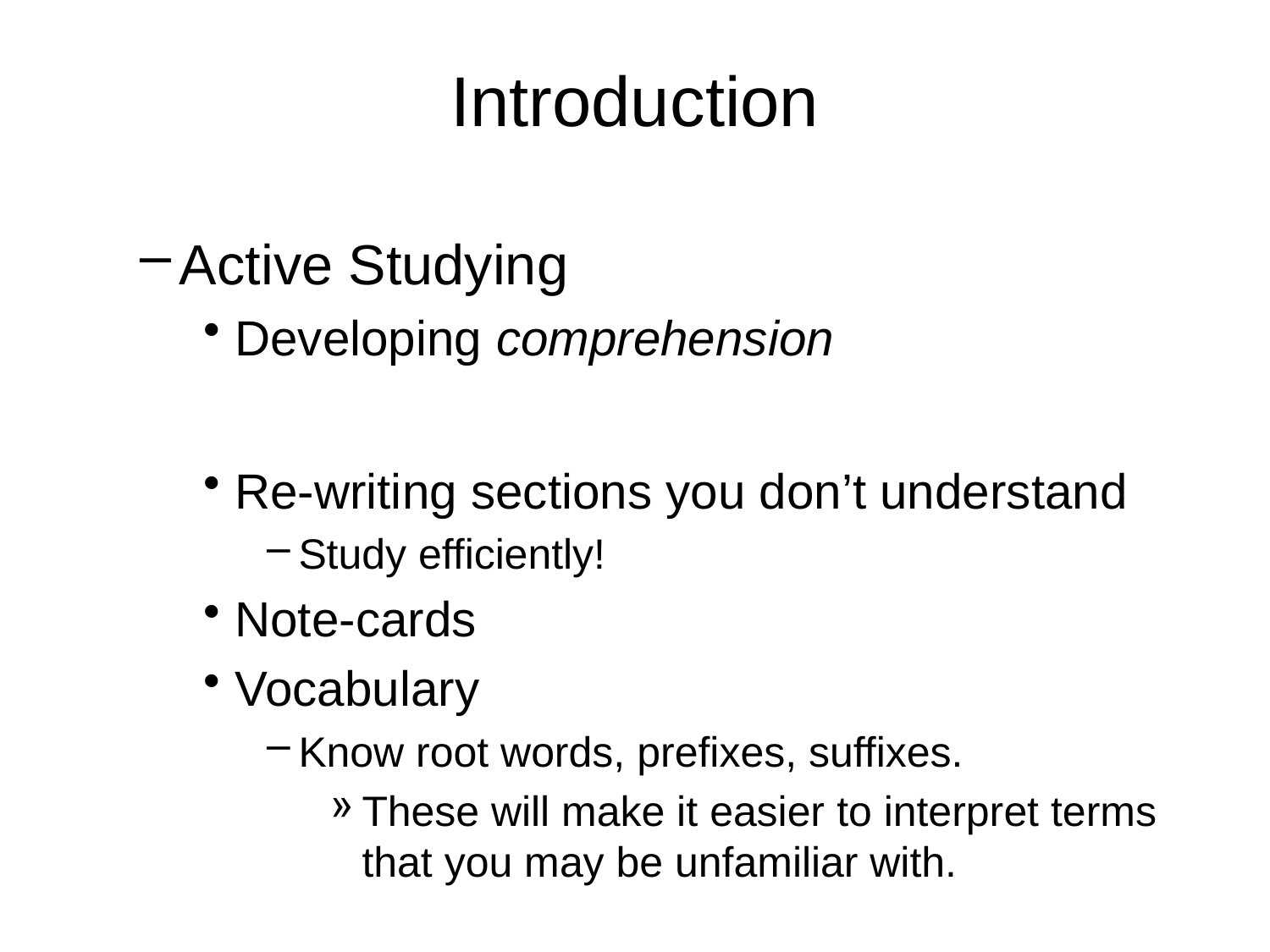

# Introduction
Active Studying
Developing comprehension

Re-writing sections you don’t understand
Study efficiently!
Note-cards
Vocabulary
Know root words, prefixes, suffixes.
These will make it easier to interpret terms that you may be unfamiliar with.